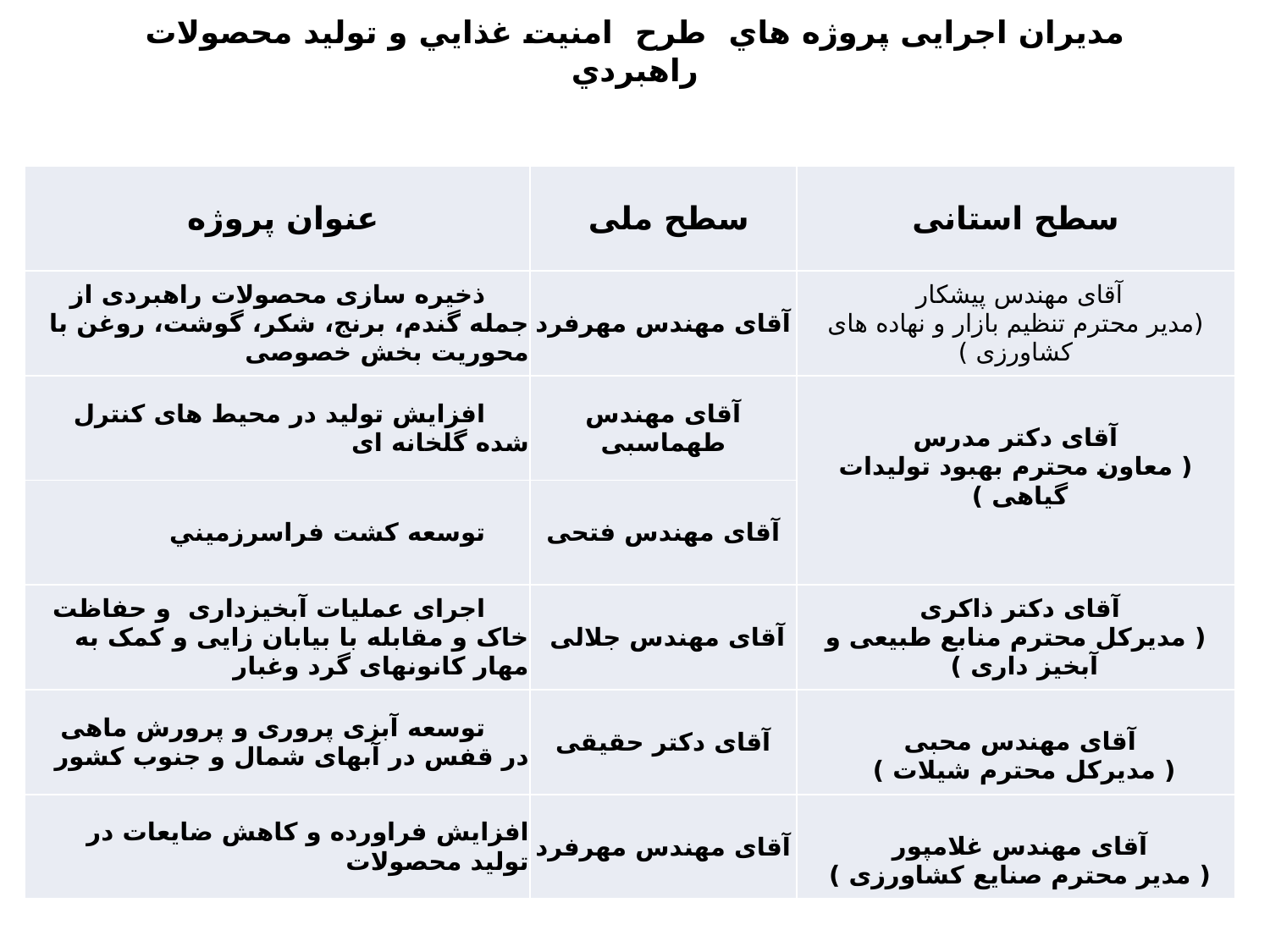

# مدیران اجرایی پروژه هاي  طرح  امنيت غذايي و توليد محصولات راهبردي
| عنوان پروژه | سطح ملی | سطح استانی |
| --- | --- | --- |
| ذخیره سازی محصولات راهبردی از جمله گندم، برنج، شکر، گوشت، روغن با محوریت بخش خصوصی | آقای مهندس مهرفرد | آقای مهندس پیشکار (مدیر محترم تنظیم بازار و نهاده های کشاورزی ) |
| افزایش تولید در محیط های کنترل شده گلخانه ای | آقای مهندس طهماسبی | آقای دکتر مدرس ( معاون محترم بهبود تولیدات گیاهی ) |
| توسعه كشت فراسرزميني | آقای مهندس فتحی |  |
| اجرای عملیات آبخیزداری و حفاظت خاک و مقابله با بیابان زایی و کمک به مهار کانونهای گرد وغبار | آقای مهندس جلالی | آقای دکتر ذاکری ( مدیرکل محترم منابع طبیعی و آبخیز داری ) |
| توسعه آبزی پروری و پرورش ماهی در قفس در آبهای شمال و جنوب کشور | آقای دکتر حقیقی | آقای مهندس محبی ( مدیرکل محترم شیلات ) |
| افزایش فراورده و کاهش ضایعات در تولید محصولات | آقای مهندس مهرفرد | آقای مهندس غلامپور ( مدیر محترم صنایع کشاورزی ) |